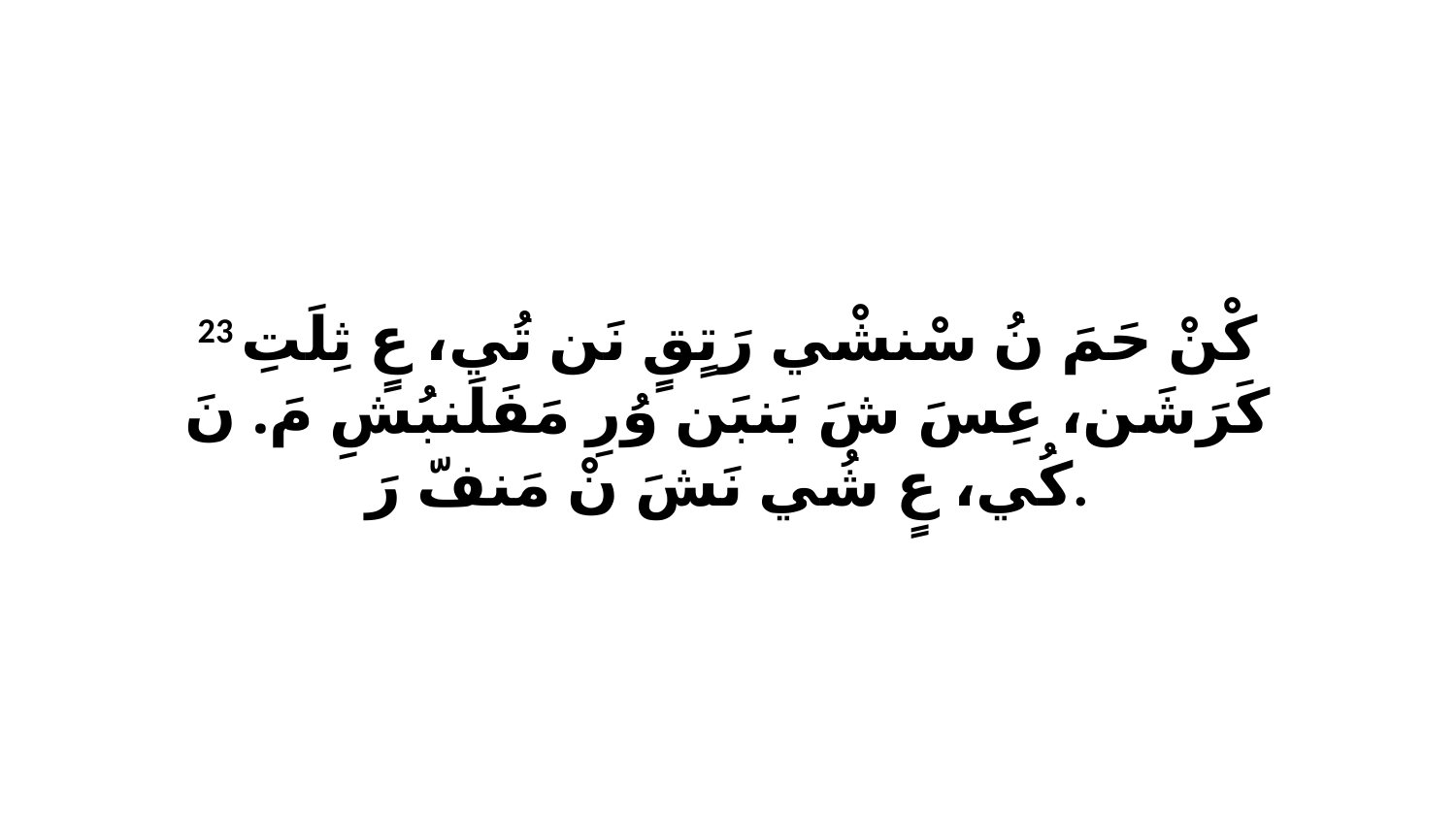

23 كْنْ حَمَ نُ سْنشْي رَتٍقٍ نَن تُي، عٍ ثِلَتِ كَرَشَن، عِسَ شَ بَنبَن وُرِ مَفَلَنبُشِ مَ. نَ كُي، عٍ شُي نَشَ نْ مَنفّ رَ.